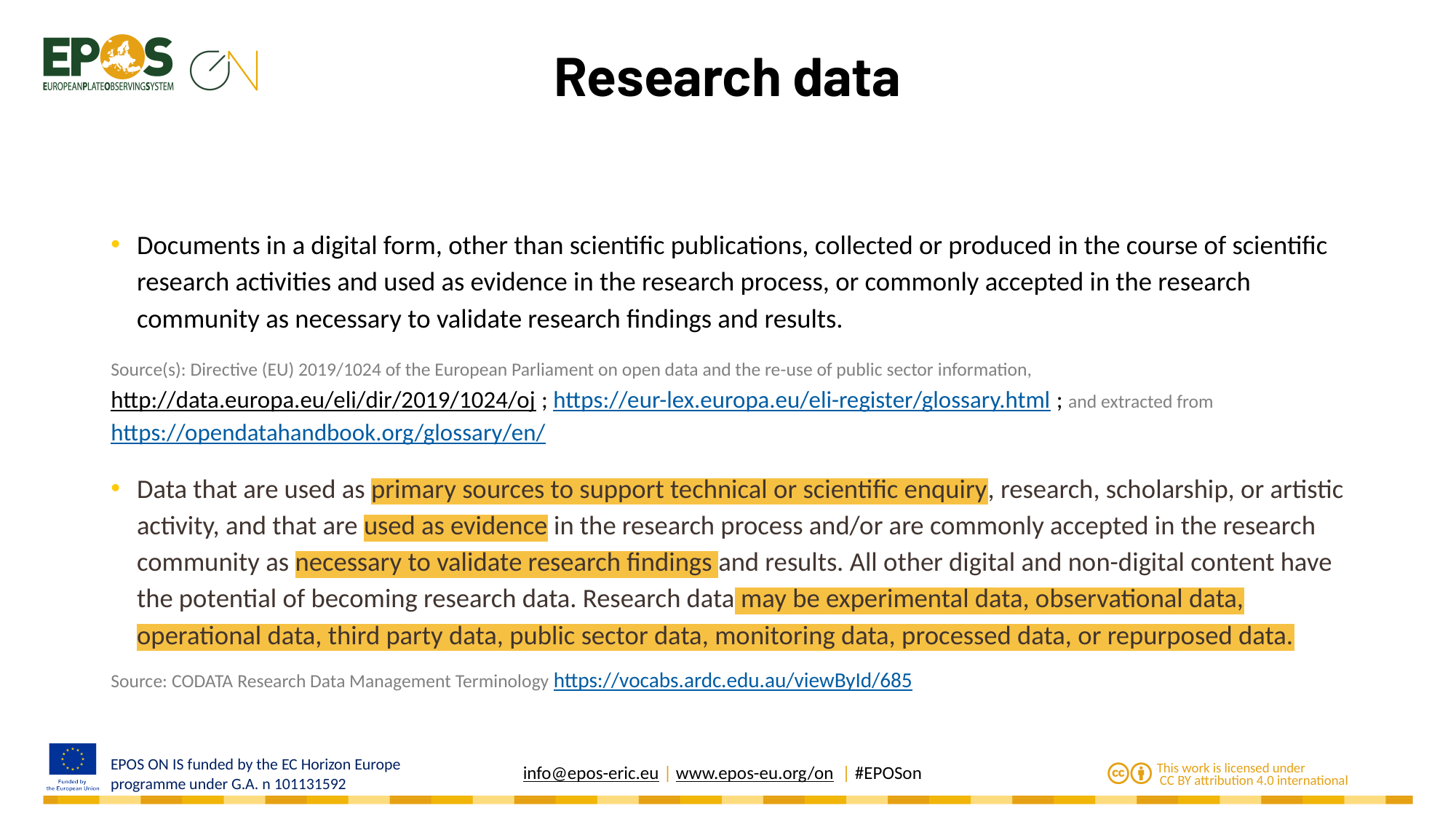

# Research data
Documents in a digital form, other than scientific publications, collected or produced in the course of scientific research activities and used as evidence in the research process, or commonly accepted in the research community as necessary to validate research findings and results.
Source(s): Directive (EU) 2019/1024 of the European Parliament on open data and the re-use of public sector information, http://data.europa.eu/eli/dir/2019/1024/oj ; https://eur-lex.europa.eu/eli-register/glossary.html ; and extracted from https://opendatahandbook.org/glossary/en/
Data that are used as primary sources to support technical or scientific enquiry, research, scholarship, or artistic activity, and that are used as evidence in the research process and/or are commonly accepted in the research community as necessary to validate research findings and results. All other digital and non-digital content have the potential of becoming research data. Research data may be experimental data, observational data, operational data, third party data, public sector data, monitoring data, processed data, or repurposed data.
Source: CODATA Research Data Management Terminology https://vocabs.ardc.edu.au/viewById/685

Module 6 – Lecture 1